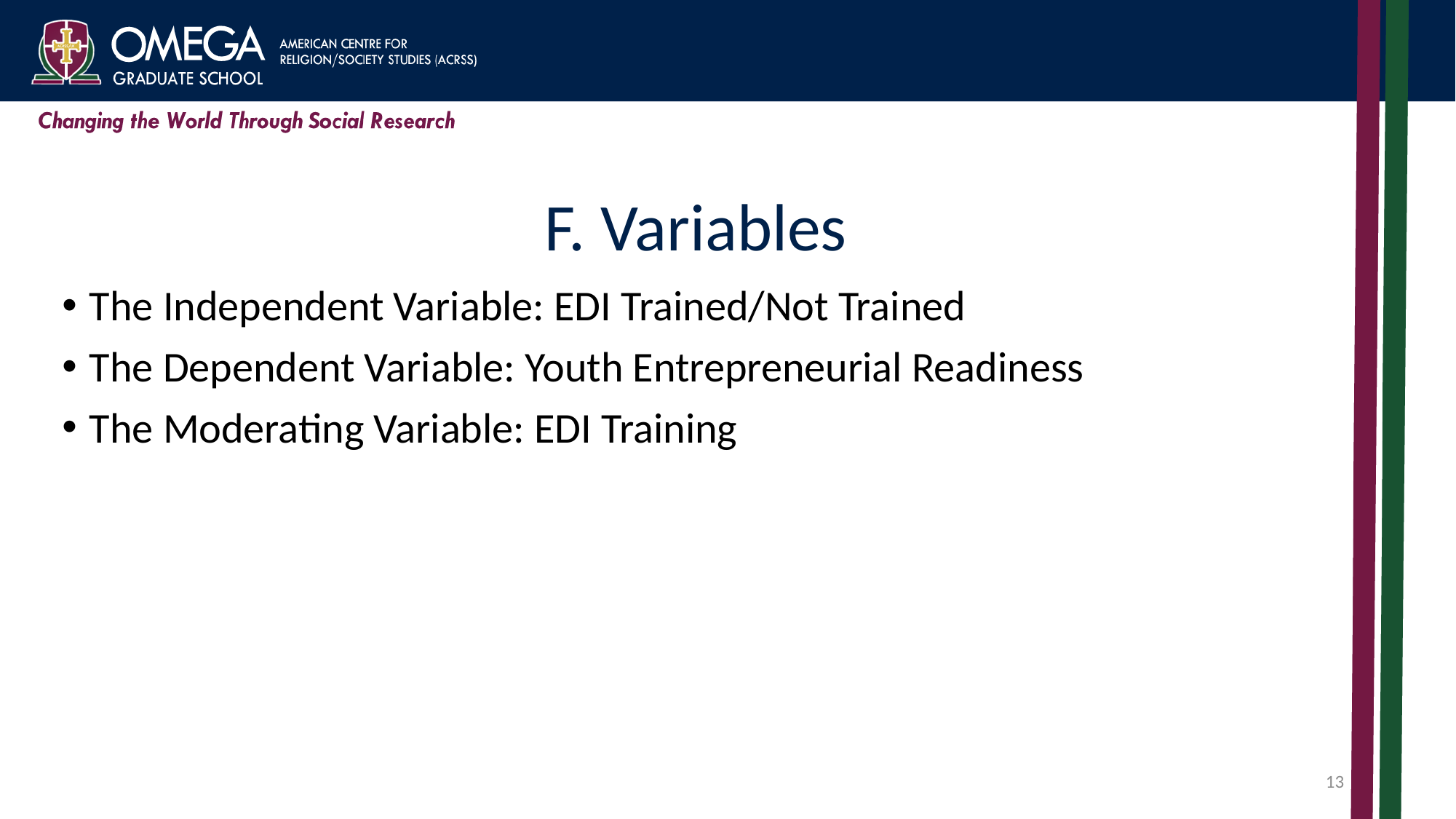

# F. Variables
The Independent Variable: EDI Trained/Not Trained
The Dependent Variable: Youth Entrepreneurial Readiness
The Moderating Variable: EDI Training
13